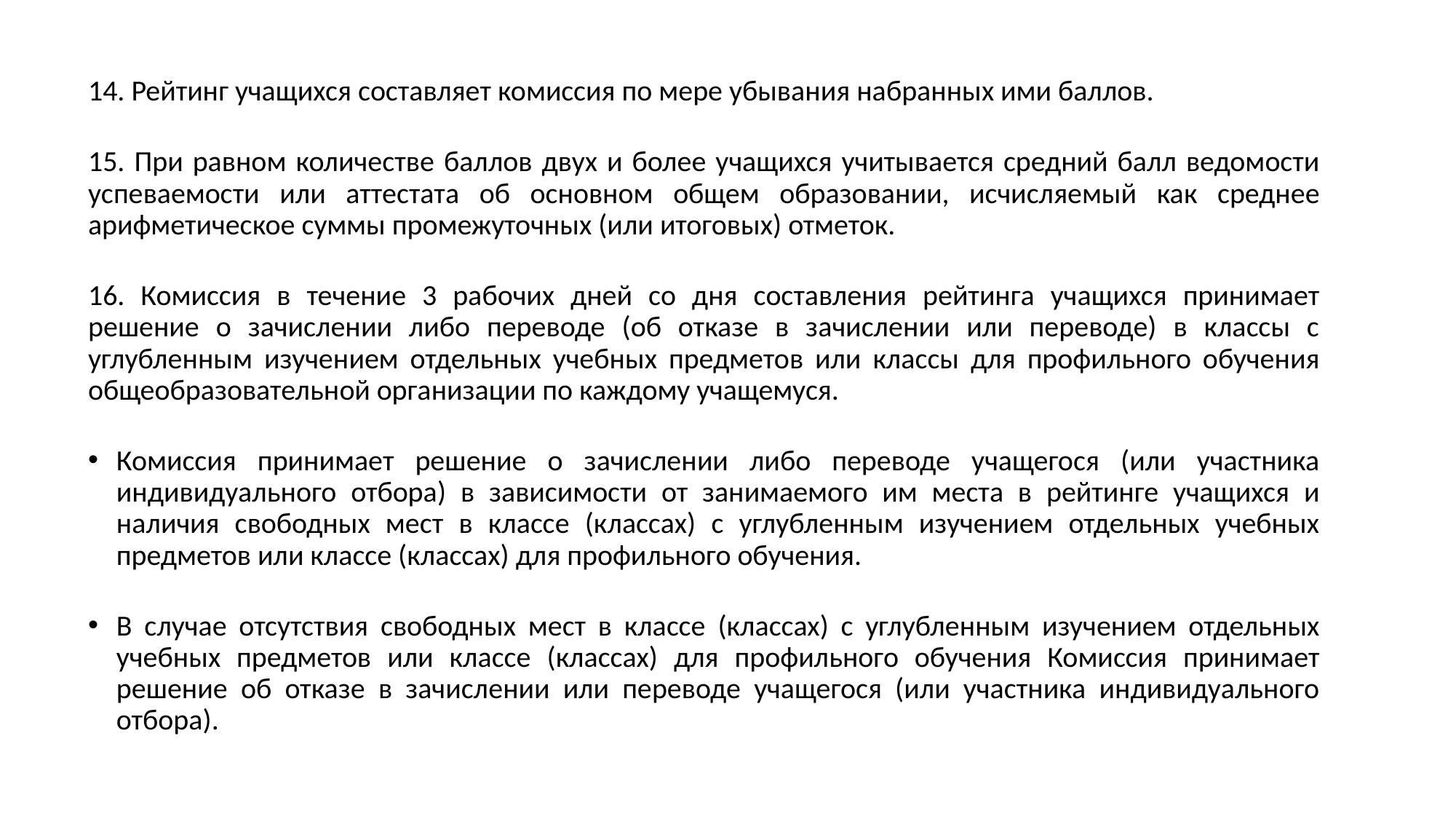

14. Рейтинг учащихся составляет комиссия по мере убывания набранных ими баллов.

15. При равном количестве баллов двух и более учащихся учитывается средний балл ведомости успеваемости или аттестата об основном общем образовании, исчисляемый как среднее арифметическое суммы промежуточных (или итоговых) отметок.

16. Комиссия в течение 3 рабочих дней со дня составления рейтинга учащихся принимает решение о зачислении либо переводе (об отказе в зачислении или переводе) в классы с углубленным изучением отдельных учебных предметов или классы для профильного обучения общеобразовательной организации по каждому учащемуся.

Комиссия принимает решение о зачислении либо переводе учащегося (или участника индивидуального отбора) в зависимости от занимаемого им места в рейтинге учащихся и наличия свободных мест в классе (классах) с углубленным изучением отдельных учебных предметов или классе (классах) для профильного обучения.

В случае отсутствия свободных мест в классе (классах) с углубленным изучением отдельных учебных предметов или классе (классах) для профильного обучения Комиссия принимает решение об отказе в зачислении или переводе учащегося (или участника индивидуального отбора).